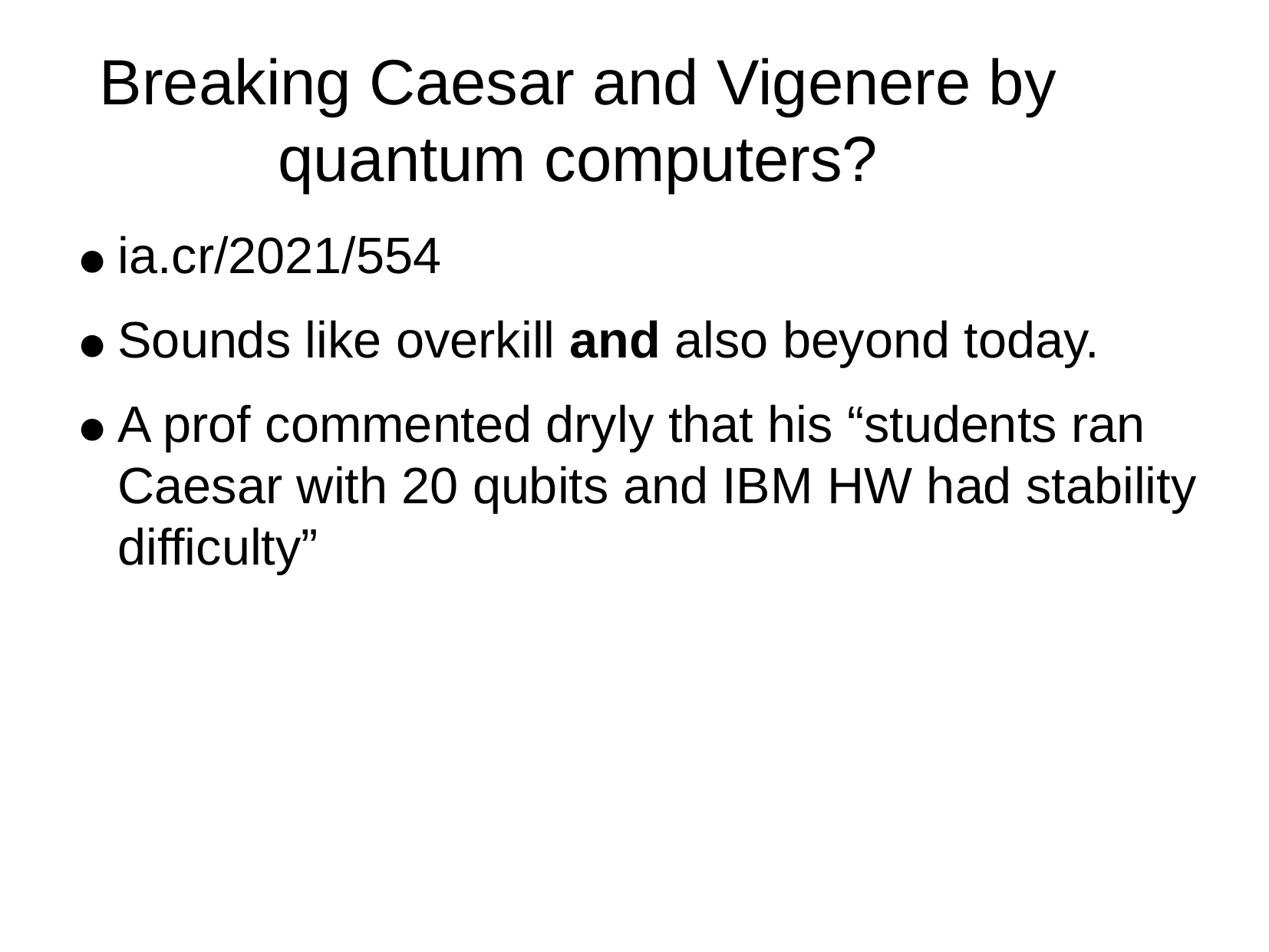

Breaking Caesar and Vigenere by quantum computers?
ia.cr/2021/554
Sounds like overkill and also beyond today.
A prof commented dryly that his “students ran Caesar with 20 qubits and IBM HW had stability difficulty”